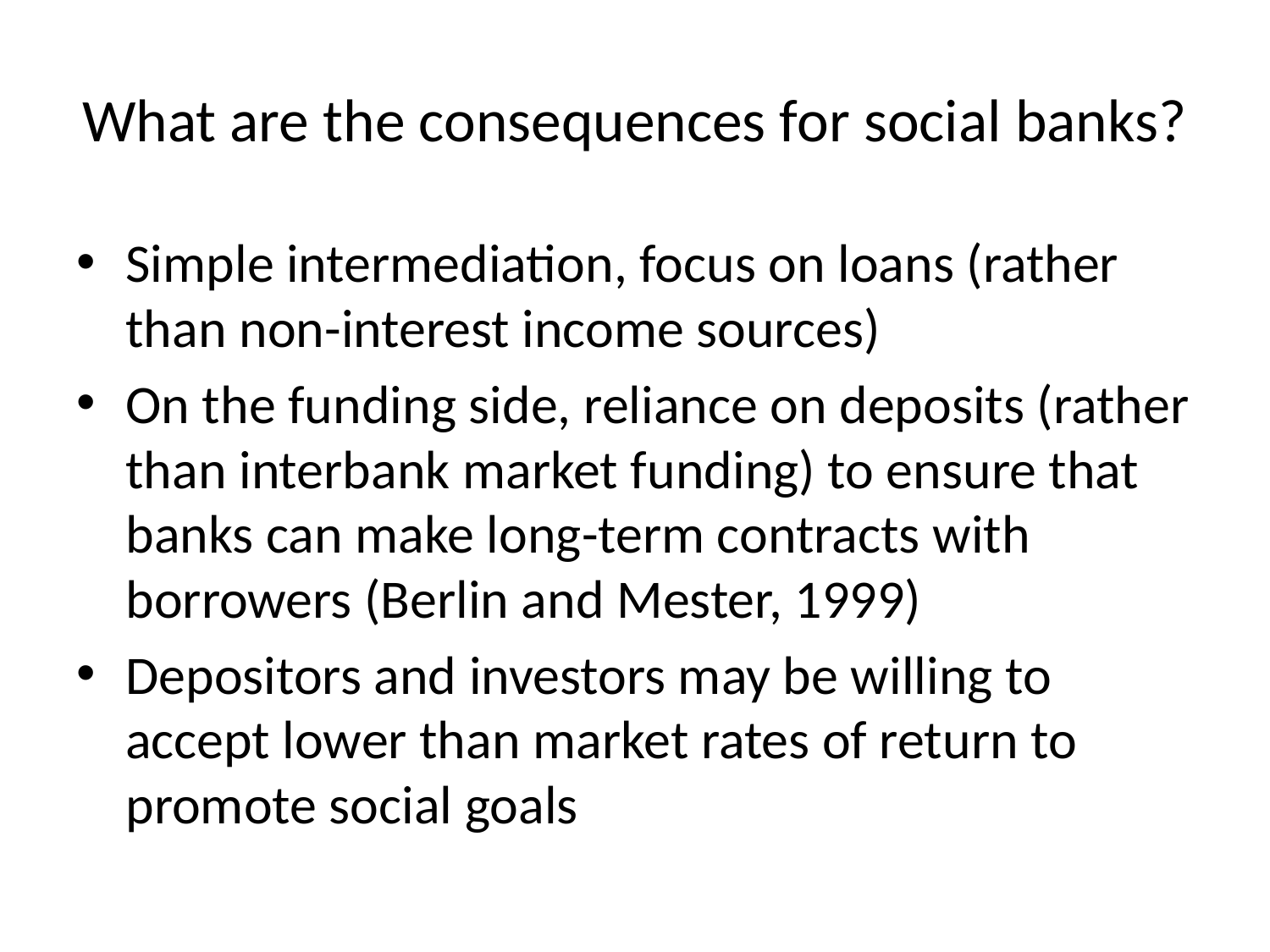

# What are the consequences for social banks?
Simple intermediation, focus on loans (rather than non-interest income sources)
On the funding side, reliance on deposits (rather than interbank market funding) to ensure that banks can make long-term contracts with borrowers (Berlin and Mester, 1999)
Depositors and investors may be willing to accept lower than market rates of return to promote social goals